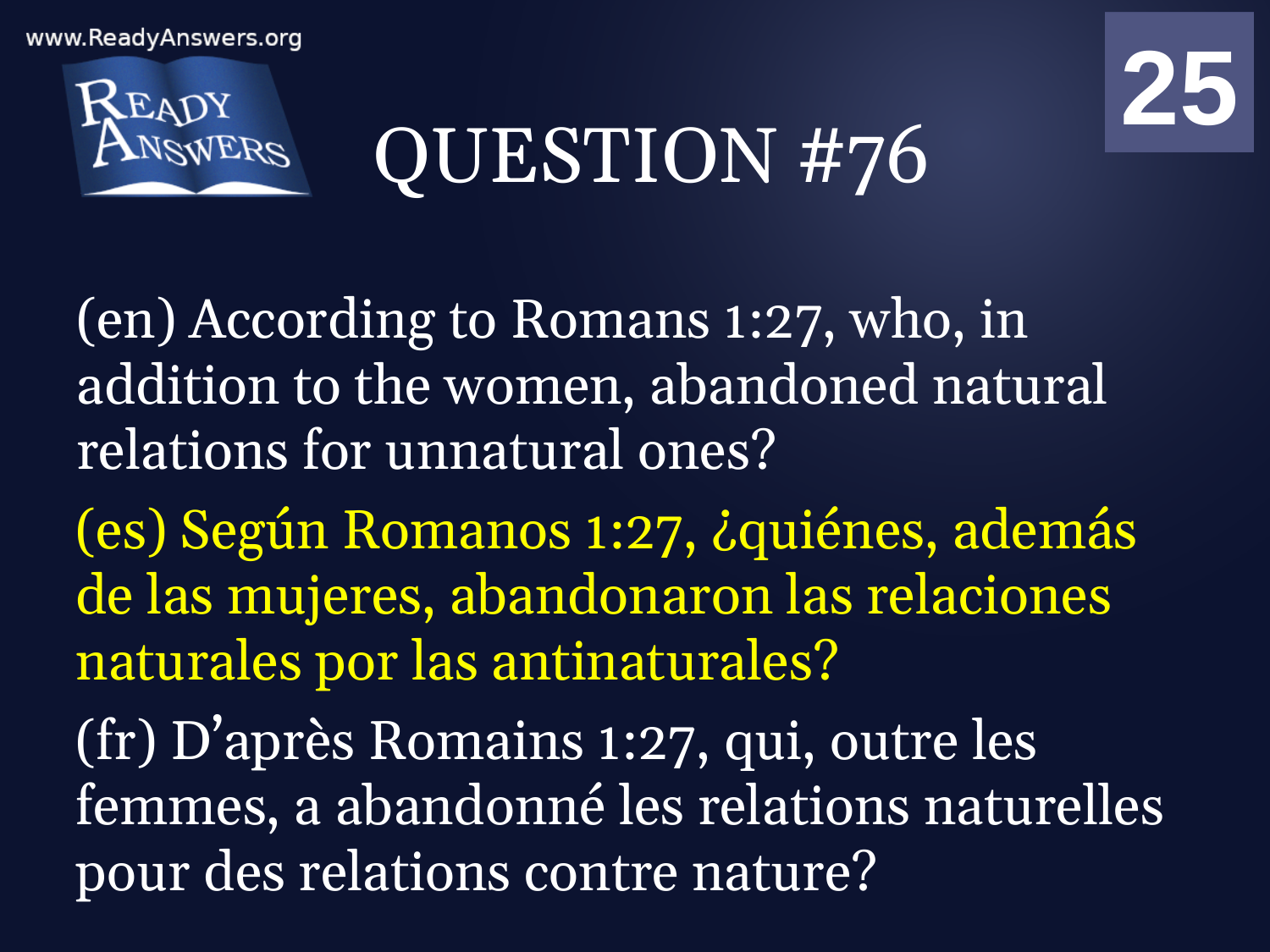

01
02
03
04
05
06
07
08
09
10
11
12
13
14
15
16
17
18
19
20
21
22
23
24
25
00
# QUESTION #76
(en) According to Romans 1:27, who, in addition to the women, abandoned natural relations for unnatural ones?
(es) Según Romanos 1:27, ¿quiénes, además de las mujeres, abandonaron las relaciones naturales por las antinaturales?
(fr) D’après Romains 1:27, qui, outre les femmes, a abandonné les relations naturelles pour des relations contre nature?